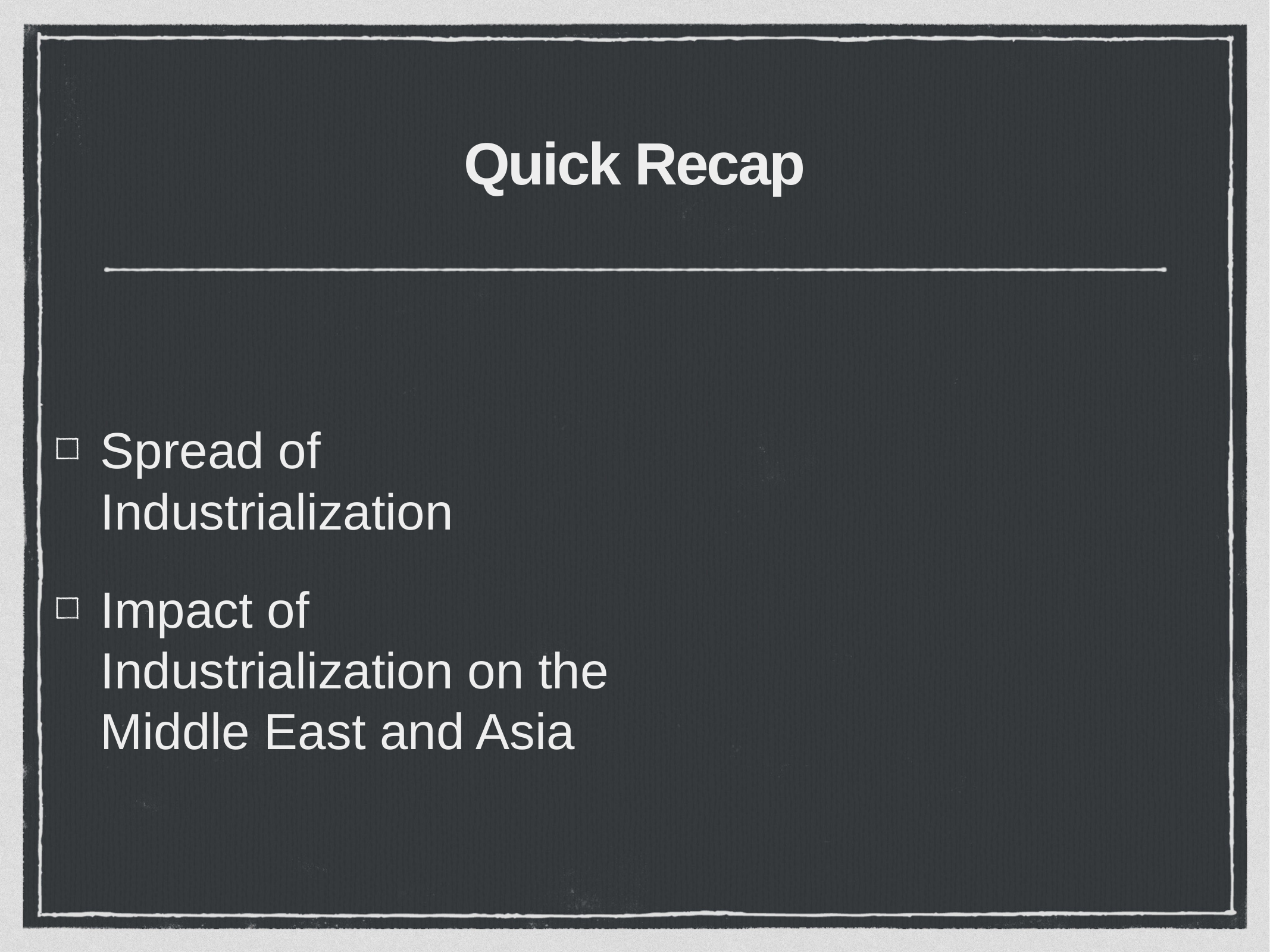

# Quick Recap
Spread of Industrialization
Impact of Industrialization on the Middle East and Asia